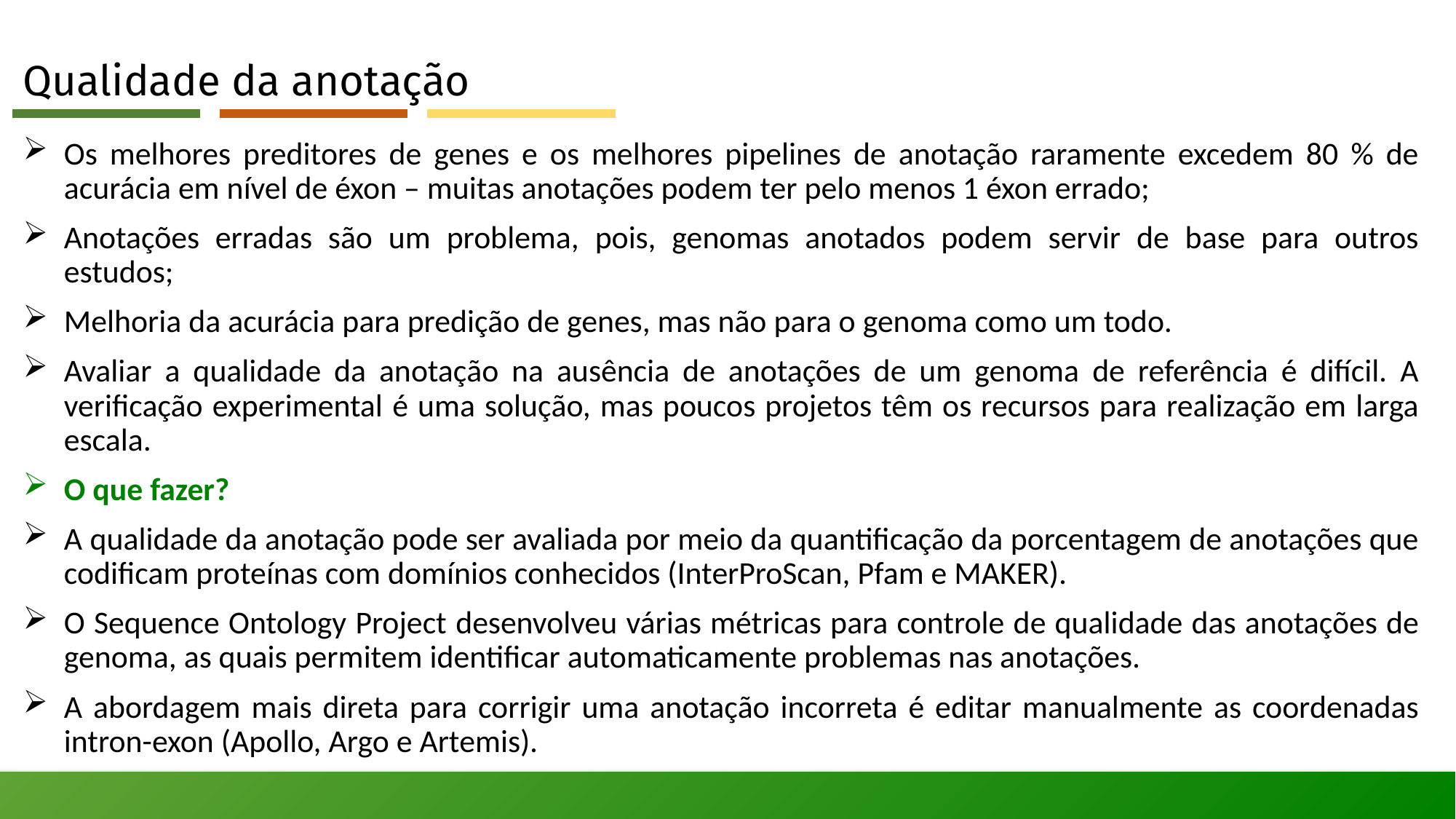

# Qualidade da anotação
Os melhores preditores de genes e os melhores pipelines de anotação raramente excedem 80 % de acurácia em nível de éxon – muitas anotações podem ter pelo menos 1 éxon errado;
Anotações erradas são um problema, pois, genomas anotados podem servir de base para outros estudos;
Melhoria da acurácia para predição de genes, mas não para o genoma como um todo.
Avaliar a qualidade da anotação na ausência de anotações de um genoma de referência é difícil. A verificação experimental é uma solução, mas poucos projetos têm os recursos para realização em larga escala.
O que fazer?
A qualidade da anotação pode ser avaliada por meio da quantificação da porcentagem de anotações que codificam proteínas com domínios conhecidos (InterProScan, Pfam e MAKER).
O Sequence Ontology Project desenvolveu várias métricas para controle de qualidade das anotações de genoma, as quais permitem identificar automaticamente problemas nas anotações.
A abordagem mais direta para corrigir uma anotação incorreta é editar manualmente as coordenadas intron-exon (Apollo, Argo e Artemis).